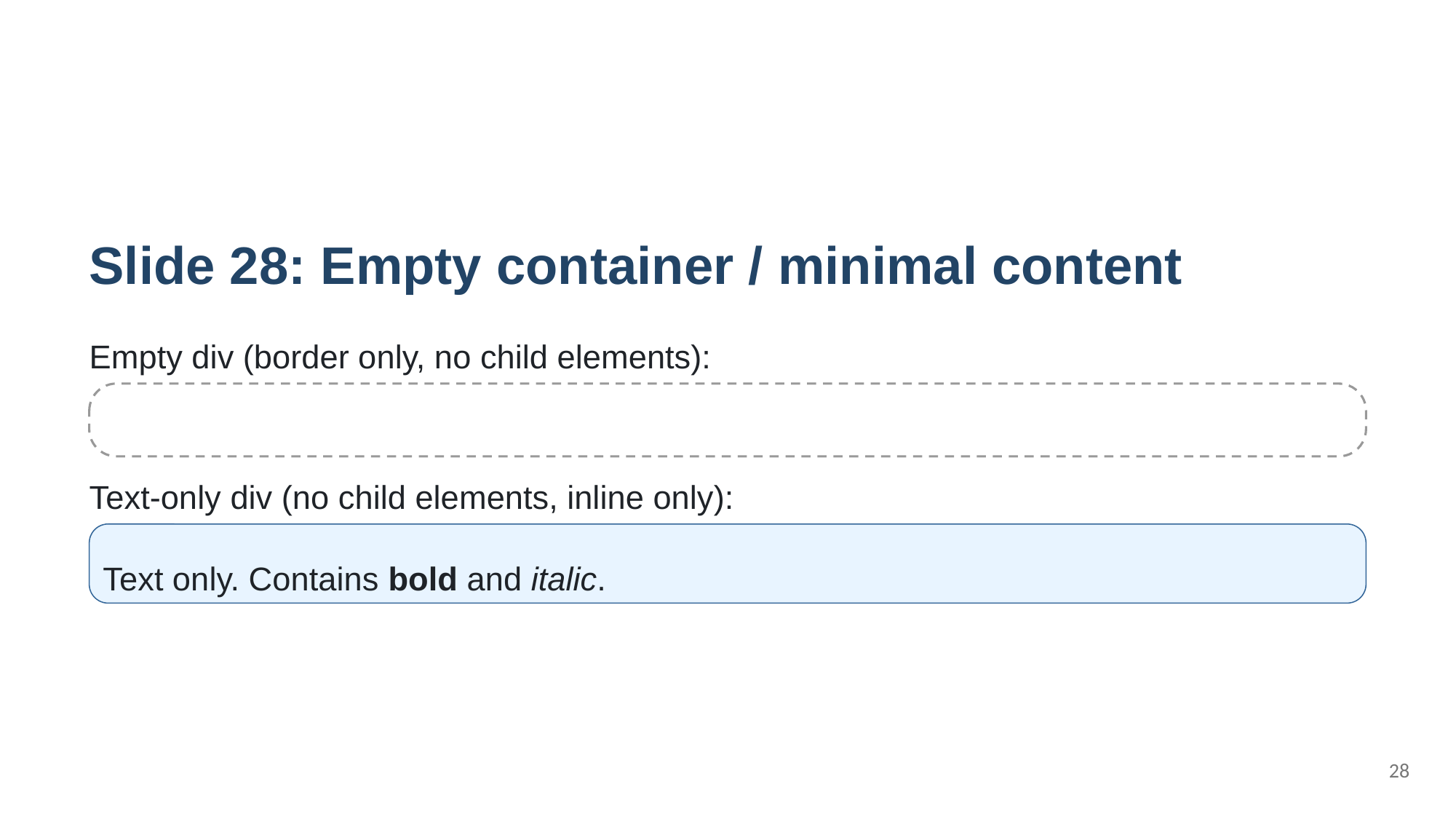

Slide 28: Empty container / minimal content
Empty div (border only, no child elements):

Text-only div (no child elements, inline only):

Text only. Contains bold and italic.
28